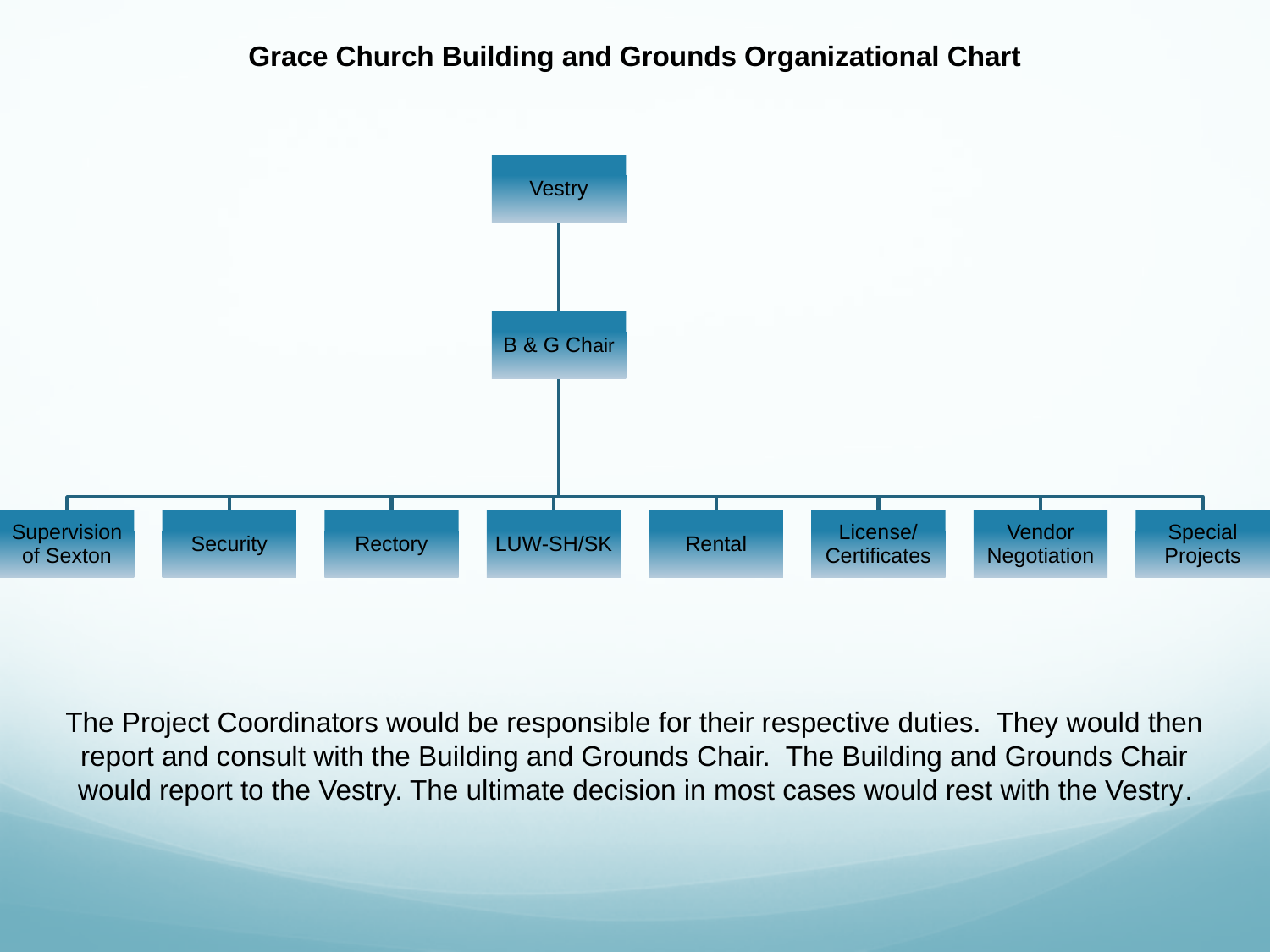

Grace Church Building and Grounds Organizational Chart
Vestry
Supervision of Sexton
Security
Rectory
LUW-SH/SK
Rental
License/Certificates
Vendor Negotiation
Special Projects
B & G Chair
The Project Coordinators would be responsible for their respective duties.  They would then report and consult with the Building and Grounds Chair.  The Building and Grounds Chair would report to the Vestry. The ultimate decision in most cases would rest with the Vestry.